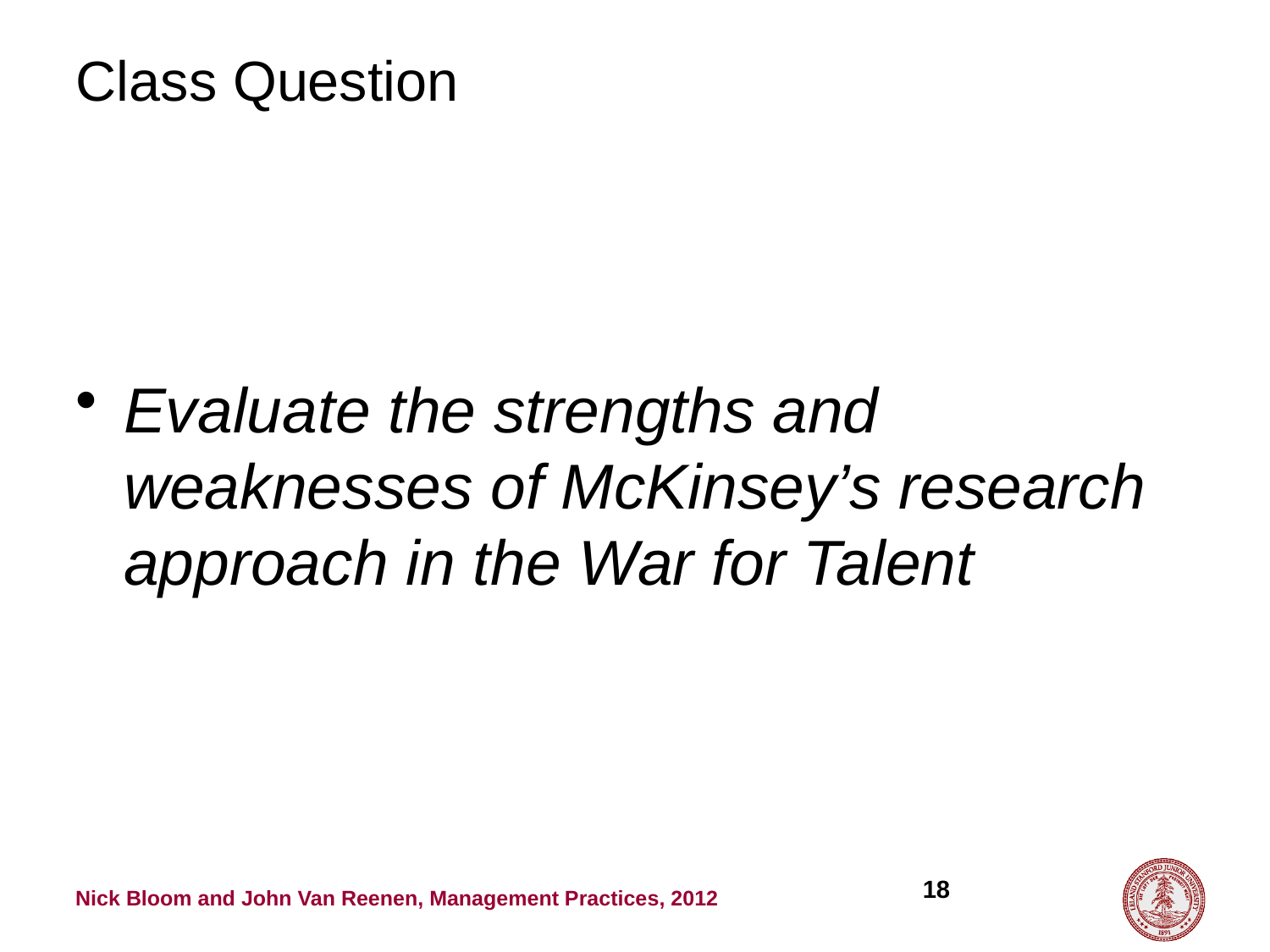

# Class Question

Evaluate the strengths and weaknesses of McKinsey’s research approach in the War for Talent

18